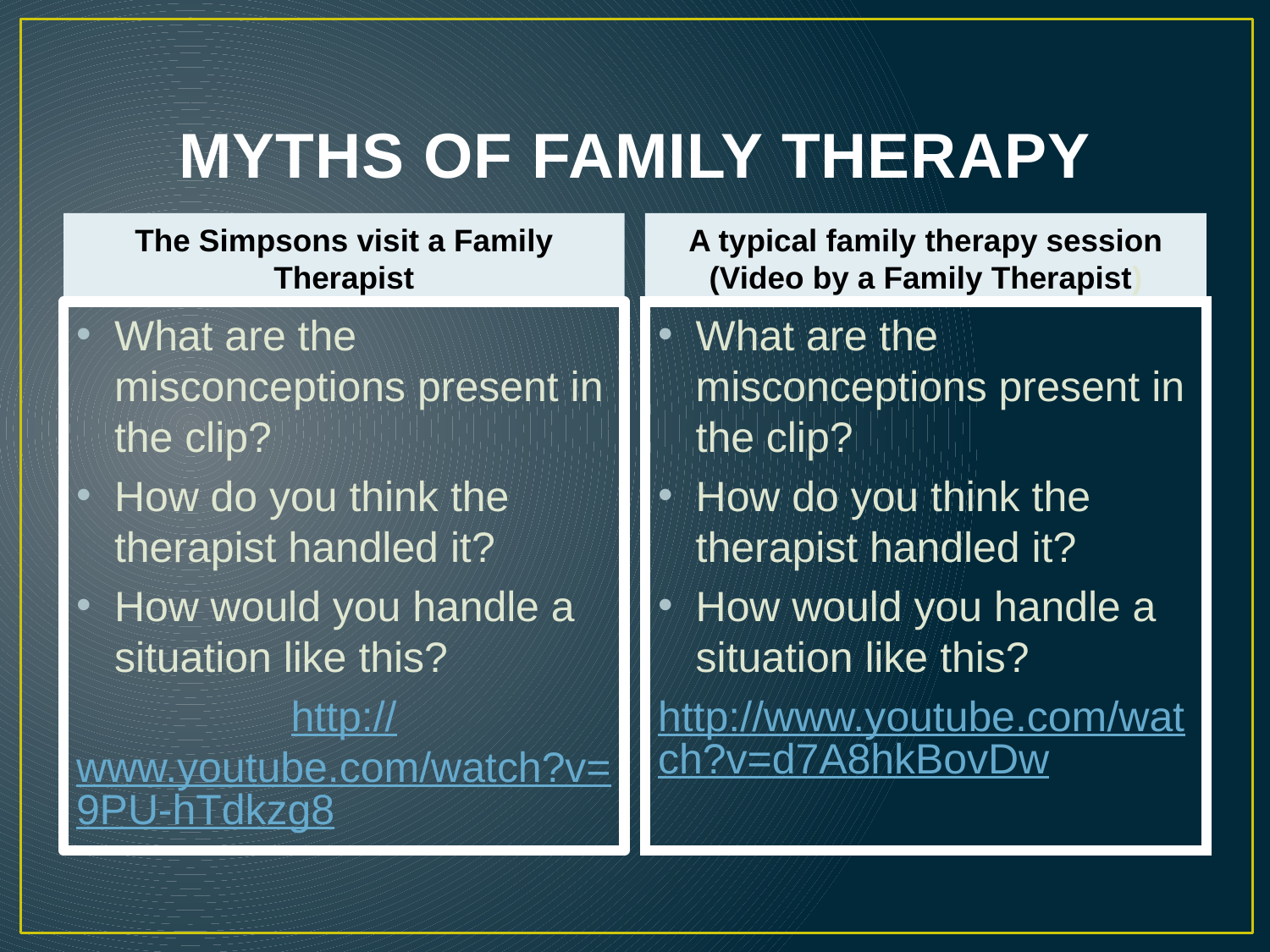

# MYTHS OF FAMILY THERAPY
The Simpsons visit a Family Therapist
A typical family therapy session (Video by a Family Therapist)
What are the misconceptions present in the clip?
How do you think the therapist handled it?
How would you handle a situation like this?
http://www.youtube.com/watch?v=9PU-hTdkzg8

What are the misconceptions present in the clip?
How do you think the therapist handled it?
How would you handle a situation like this?
http://www.youtube.com/watch?v=d7A8hkBovDw